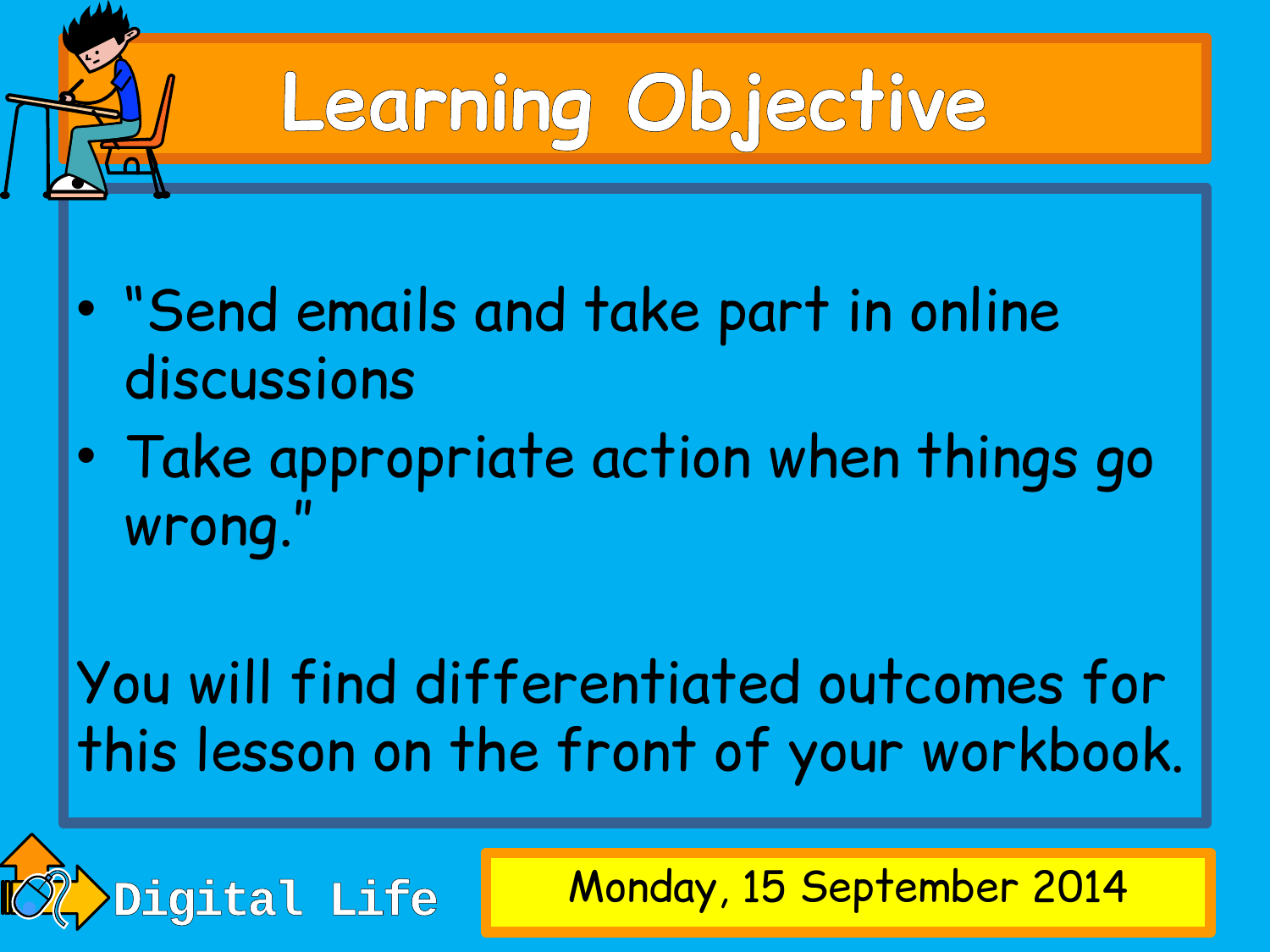

# Learning Objective

“Send emails and take part in online discussions
Take appropriate action when things go wrong.”

You will find differentiated outcomes for this lesson on the front of your workbook.
Monday, 15 September 2014